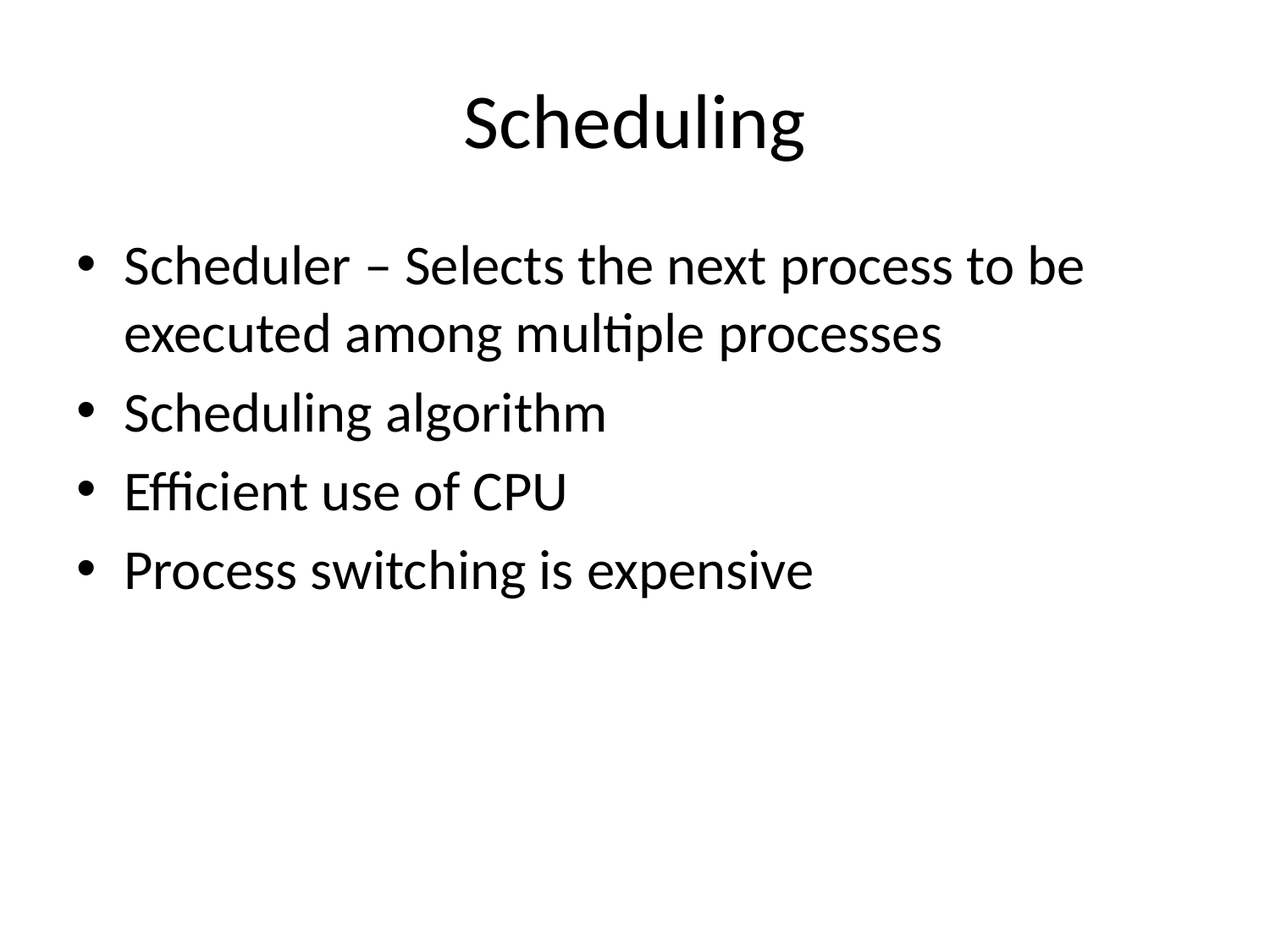

# Scheduling
Scheduler – Selects the next process to be executed among multiple processes
Scheduling algorithm
Efficient use of CPU
Process switching is expensive